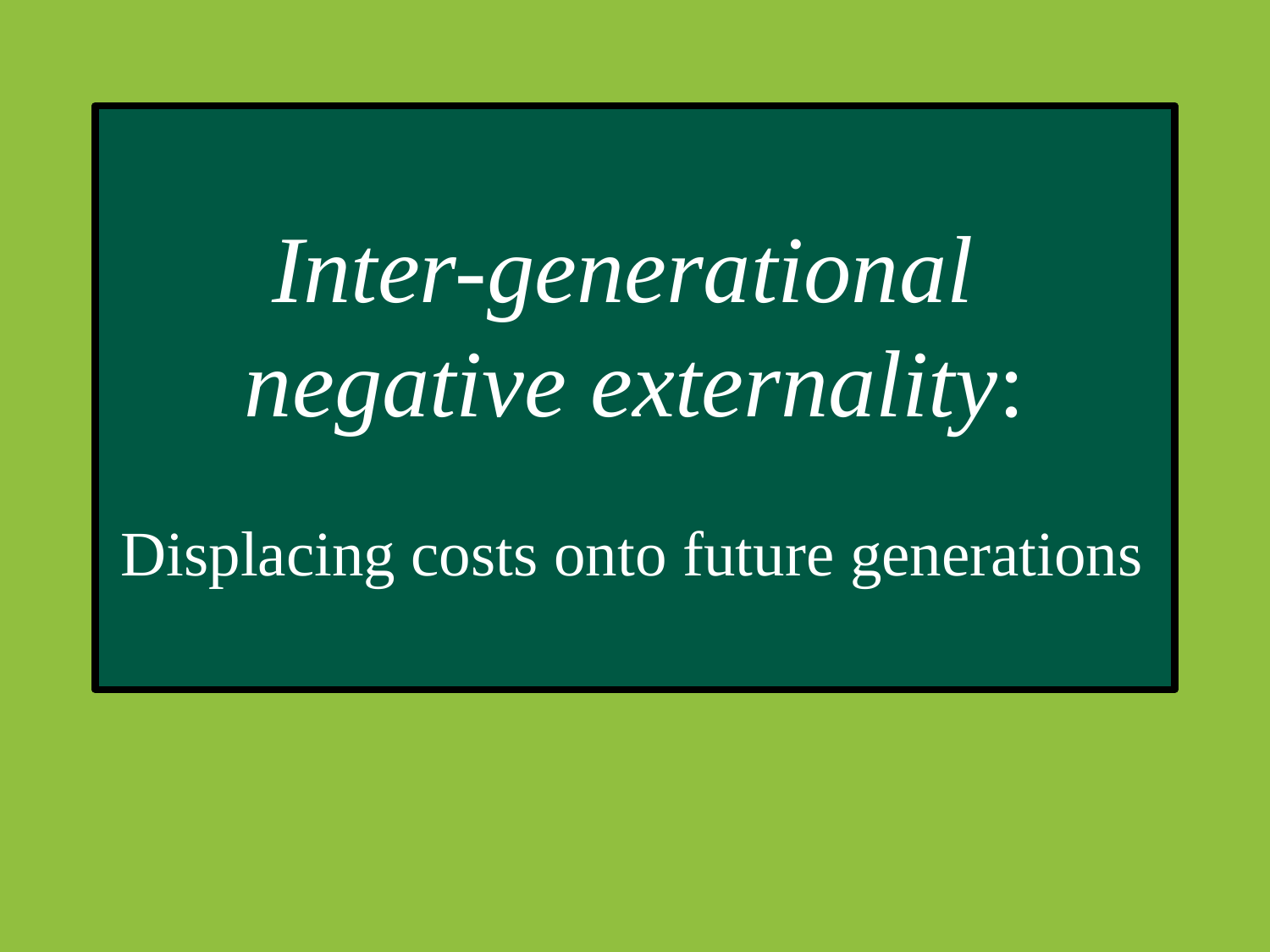

Inter-generational
negative externality:

Displacing costs onto future generations